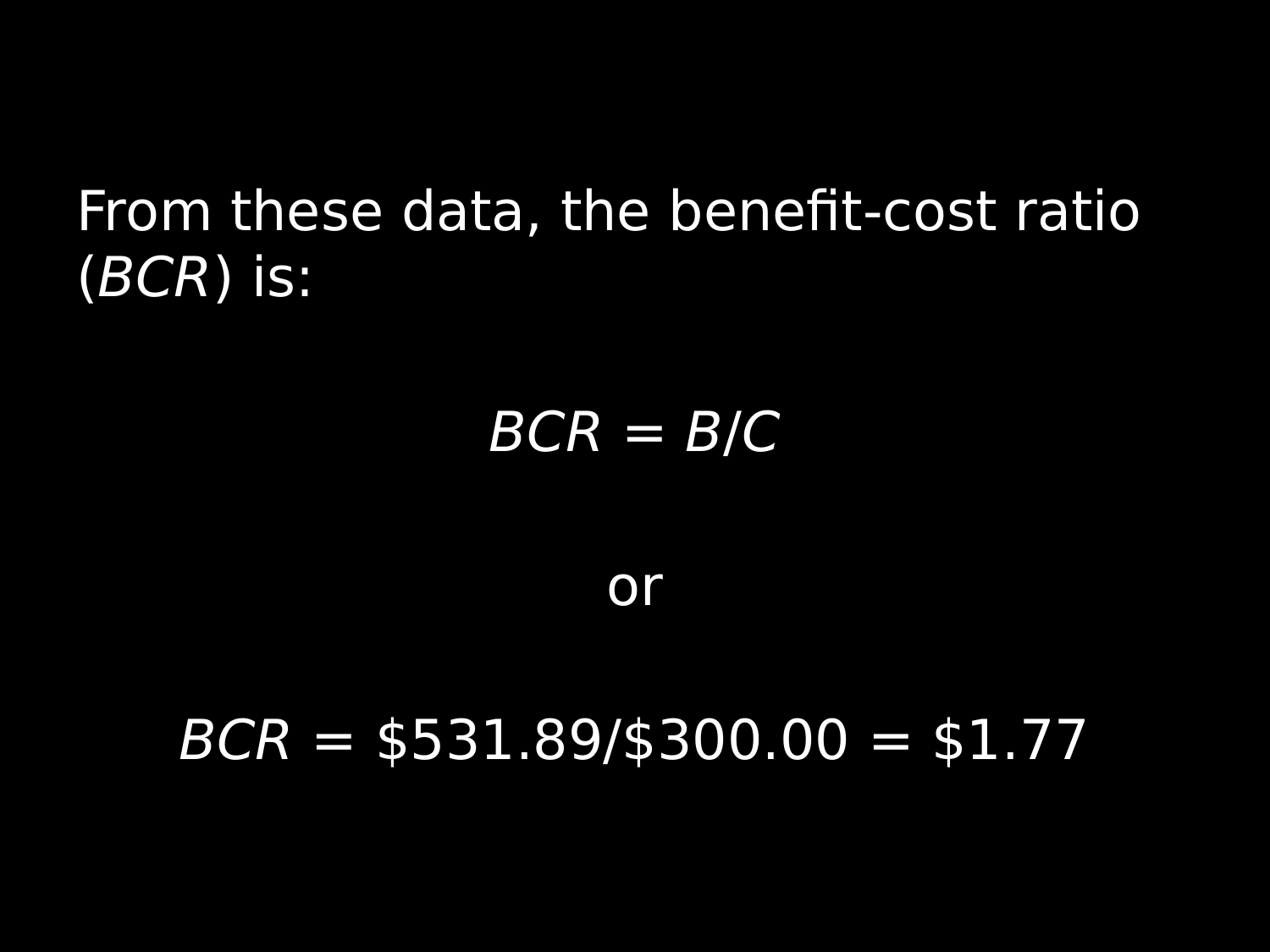

From these data, the benefit-cost ratio (BCR) is:

BCR = B/C

or

BCR = $531.89/$300.00 = $1.77